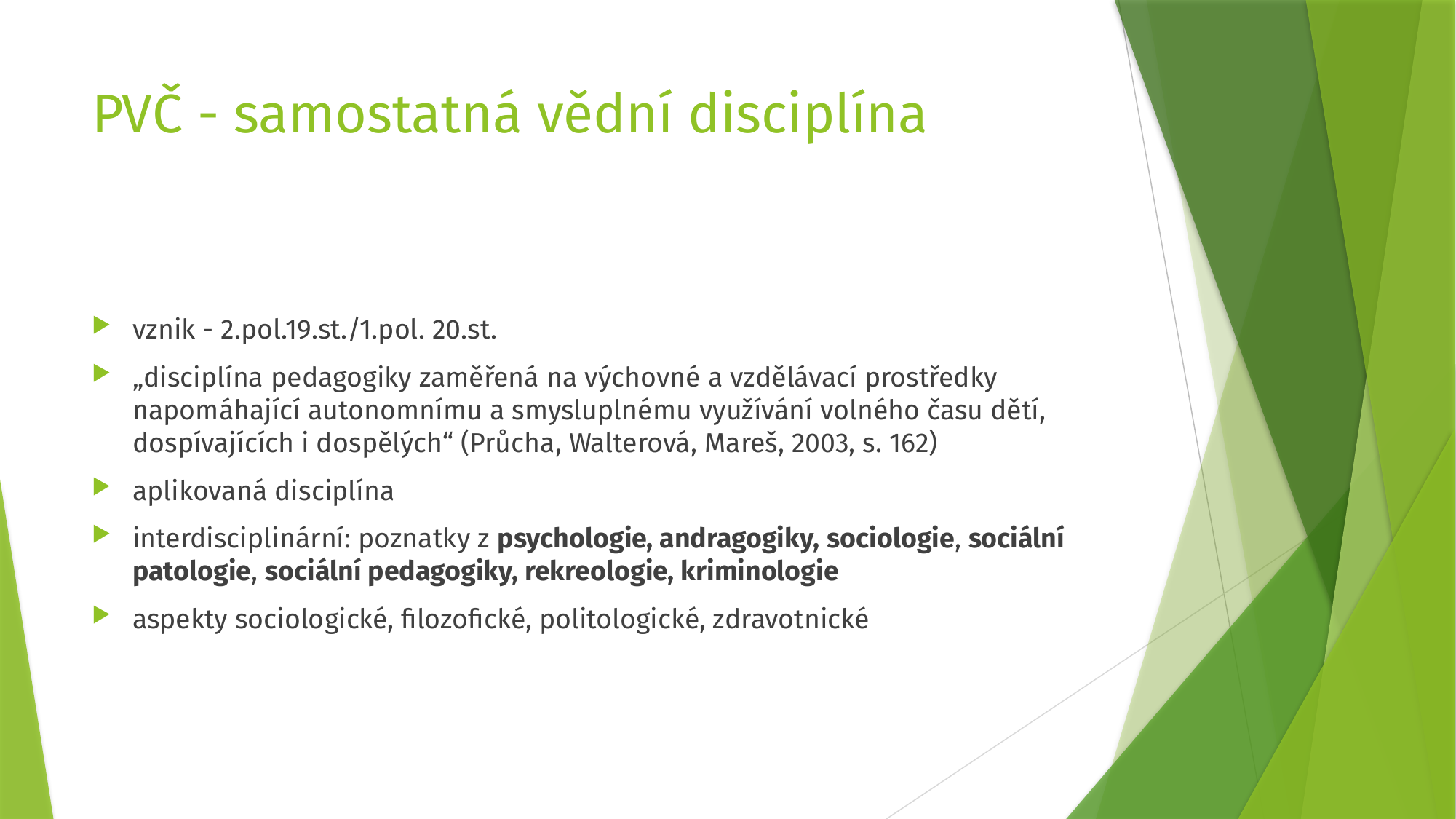

# PVČ - samostatná vědní disciplína

vznik - 2.pol.19.st./1.pol. 20.st.
„disciplína pedagogiky zaměřená na výchovné a vzdělávací prostředky napomáhající autonomnímu a smysluplnému využívání volného času dětí, dospívajících i dospělých“ (Průcha, Walterová, Mareš, 2003, s. 162)
aplikovaná disciplína
interdisciplinární: poznatky z psychologie, andragogiky, sociologie, sociální patologie, sociální pedagogiky, rekreologie, kriminologie
aspekty sociologické, filozofické, politologické, zdravotnické